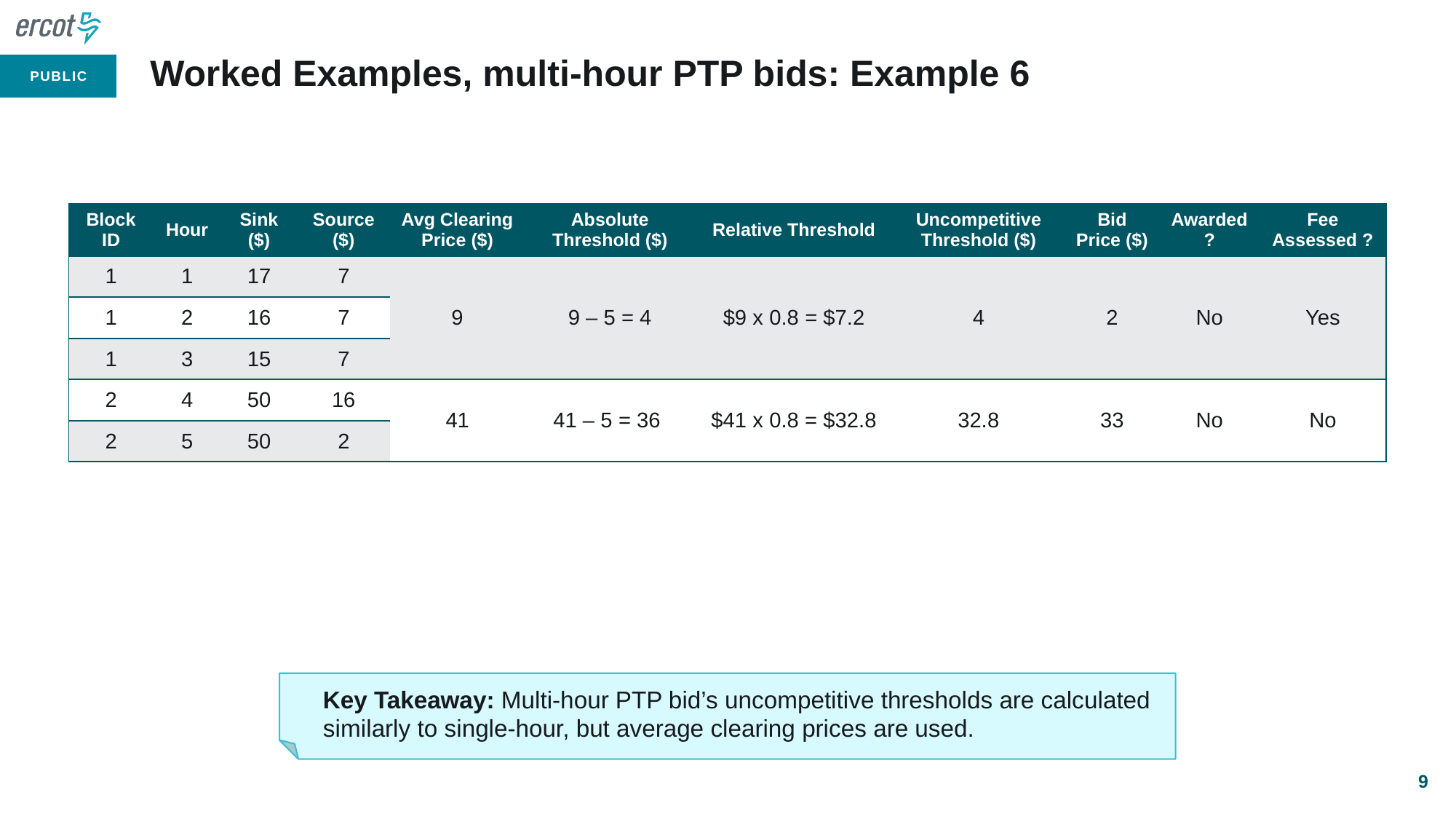

# Worked Examples, multi-hour PTP bids: Example 6
| Block ID | Hour | Sink ($) | Source ($) | Avg Clearing Price ($) | Absolute Threshold ($) | Relative Threshold | Uncompetitive Threshold ($) | Bid Price ($) | Awarded ? | Fee Assessed ? |
| --- | --- | --- | --- | --- | --- | --- | --- | --- | --- | --- |
| 1 | 1 | 17 | 7 | 9 | 9 – 5 = 4 | $9 x 0.8 = $7.2 | 4 | 2 | No | Yes |
| 1 | 2 | 16 | 7 |  |  |  |  |  |  |  |
| 1 | 3 | 15 | 7 |  |  |  |  |  |  |  |
| 2 | 4 | 50 | 16 | 41 | 41 – 5 = 36 | $41 x 0.8 = $32.8 | 32.8 | 33 | No | No |
| 2 | 5 | 50 | 2 |  |  |  |  |  |  |  |
Key Takeaway: Multi-hour PTP bid’s uncompetitive thresholds are calculated similarly to single-hour, but average clearing prices are used.

9